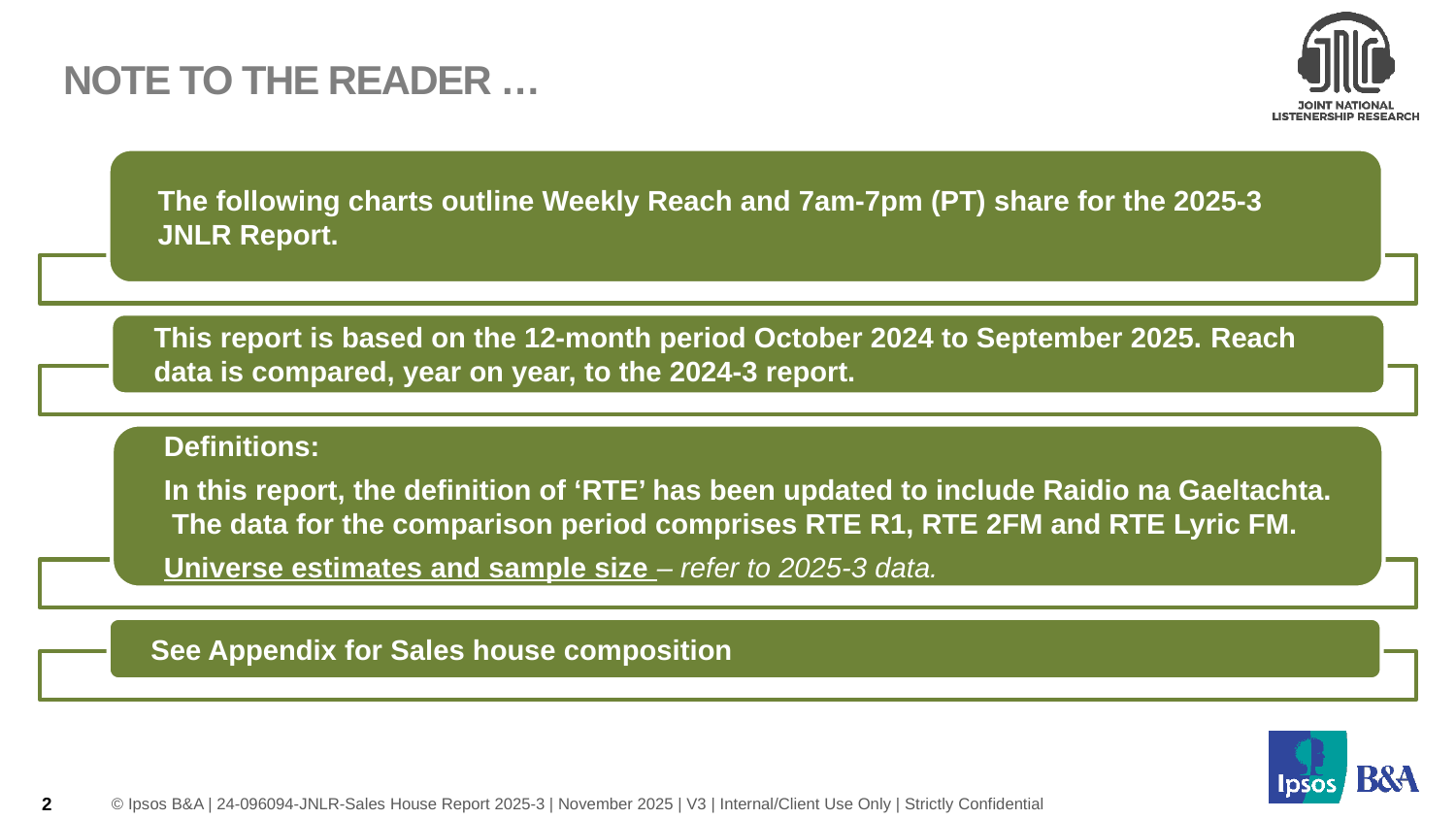

# Note to the Reader …
The following charts outline Weekly Reach and 7am-7pm (PT) share for the 2025-3 JNLR Report.
This report is based on the 12-month period October 2024 to September 2025. Reach data is compared, year on year, to the 2024-3 report.
Definitions:
In this report, the definition of ‘RTE’ has been updated to include Raidio na Gaeltachta.  The data for the comparison period comprises RTE R1, RTE 2FM and RTE Lyric FM.
Universe estimates and sample size – refer to 2025-3 data.
See Appendix for Sales house composition
2